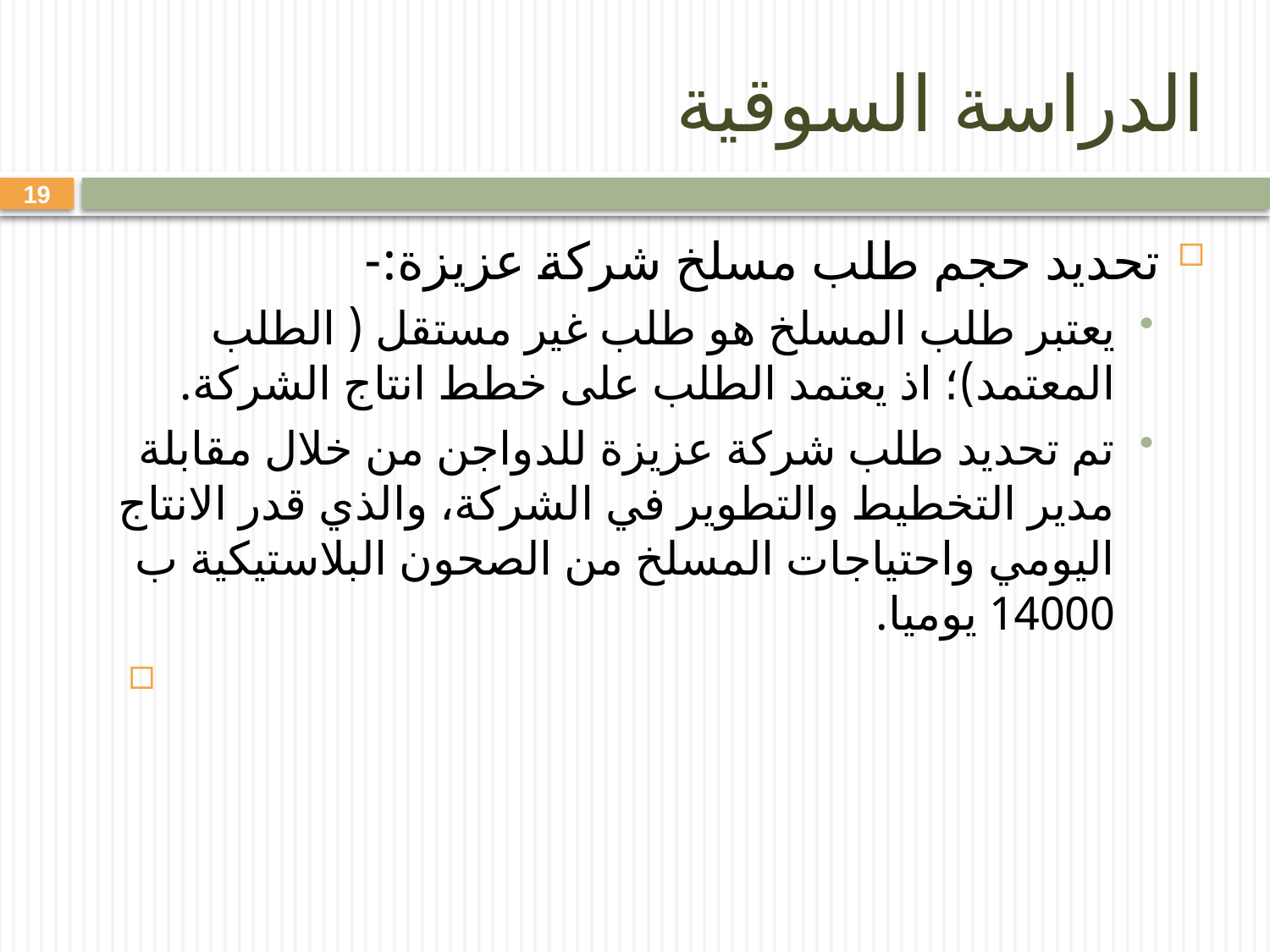

# الدراسة السوقية
19
تحديد حجم طلب مسلخ شركة عزيزة:-
يعتبر طلب المسلخ هو طلب غير مستقل ( الطلب المعتمد)؛ اذ يعتمد الطلب على خطط انتاج الشركة.
تم تحديد طلب شركة عزيزة للدواجن من خلال مقابلة مدير التخطيط والتطوير في الشركة، والذي قدر الانتاج اليومي واحتياجات المسلخ من الصحون البلاستيكية ب 14000 يوميا.